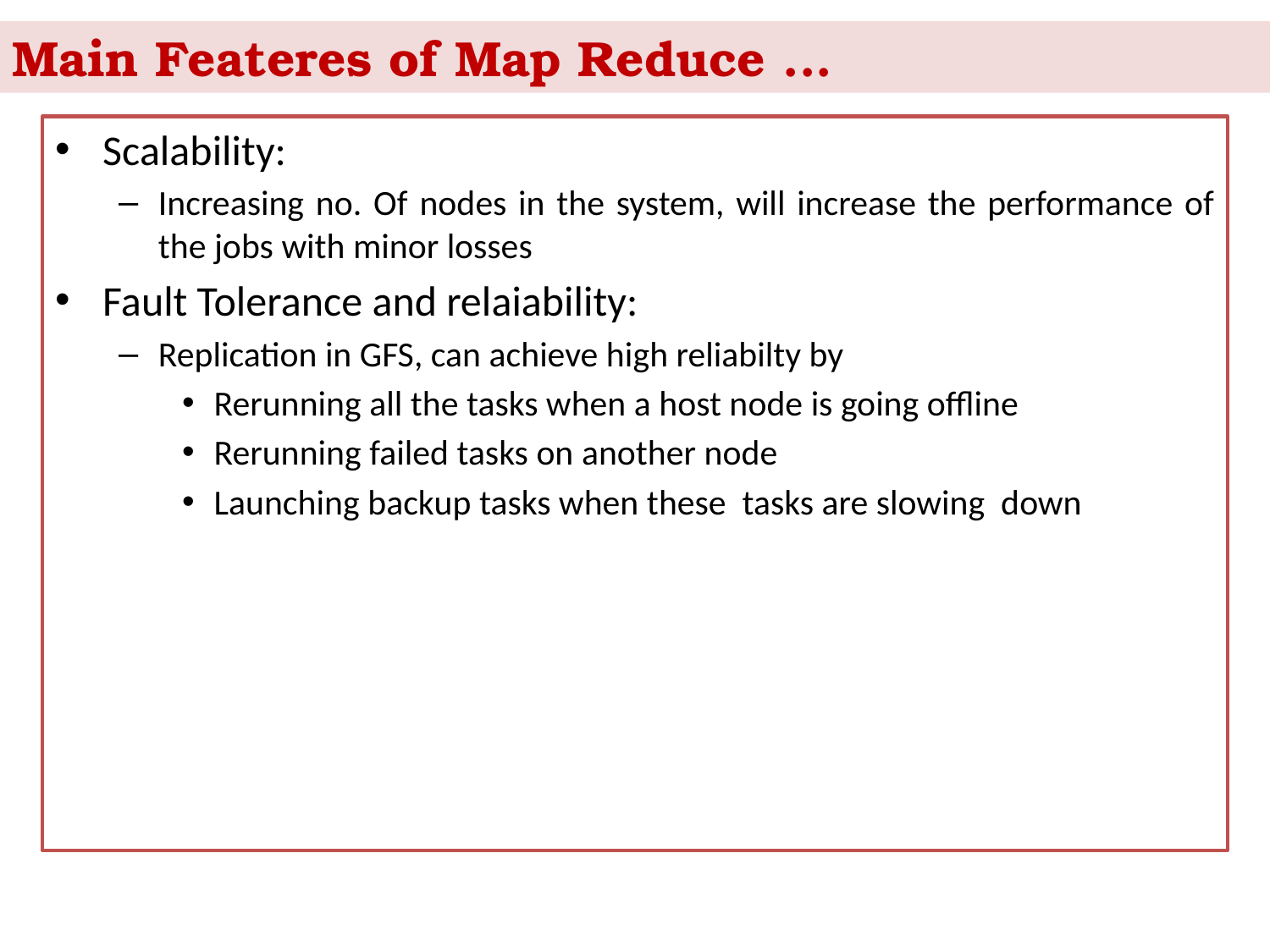

Main Feateres of Map Reduce ...
Scalability:
Increasing no. Of nodes in the system, will increase the performance of the jobs with minor losses
Fault Tolerance and relaiability:
Replication in GFS, can achieve high reliabilty by
Rerunning all the tasks when a host node is going offline
Rerunning failed tasks on another node
Launching backup tasks when these  tasks are slowing  down